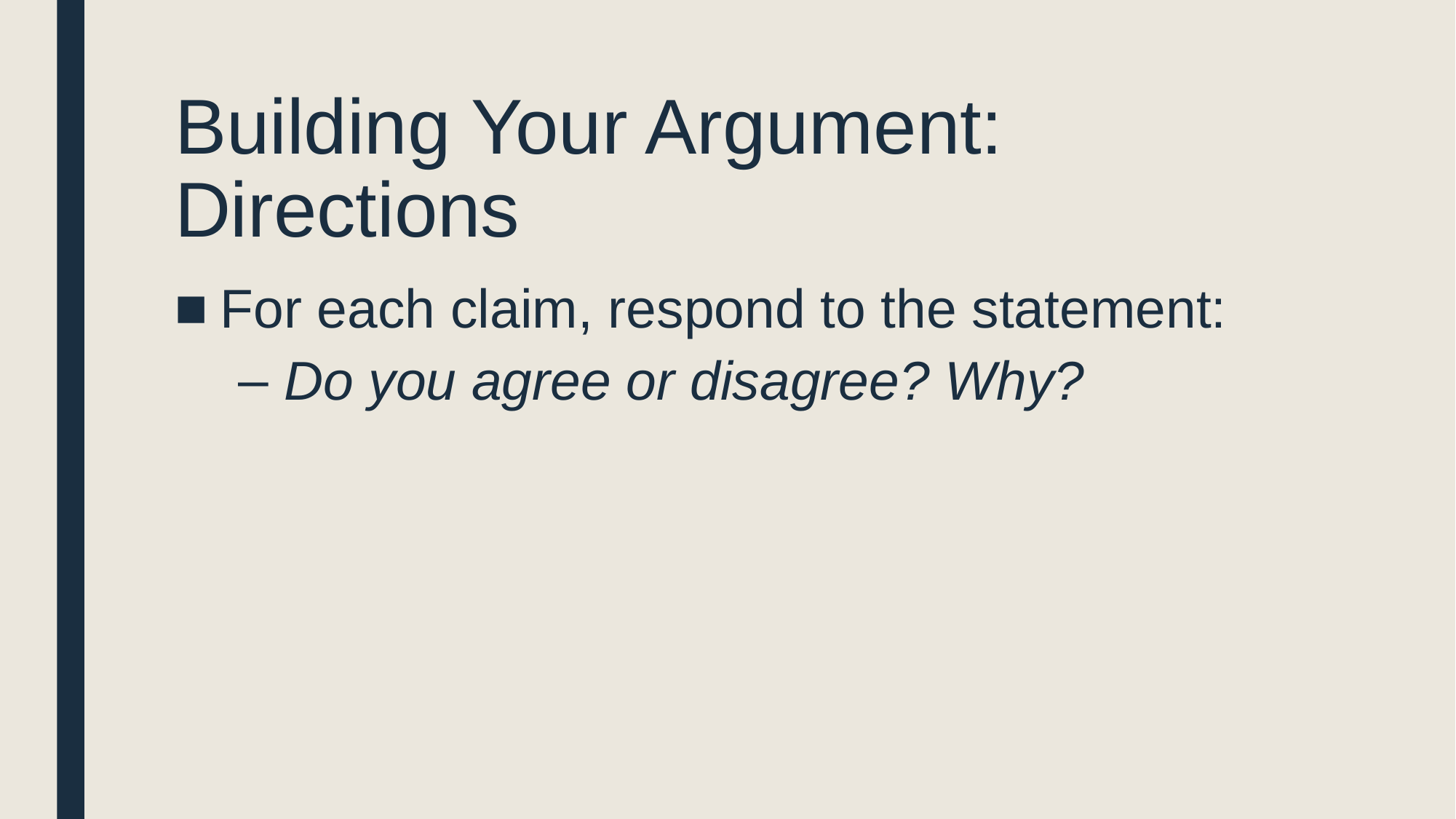

# Building Your Argument: Directions
For each claim, respond to the statement:
Do you agree or disagree? Why?